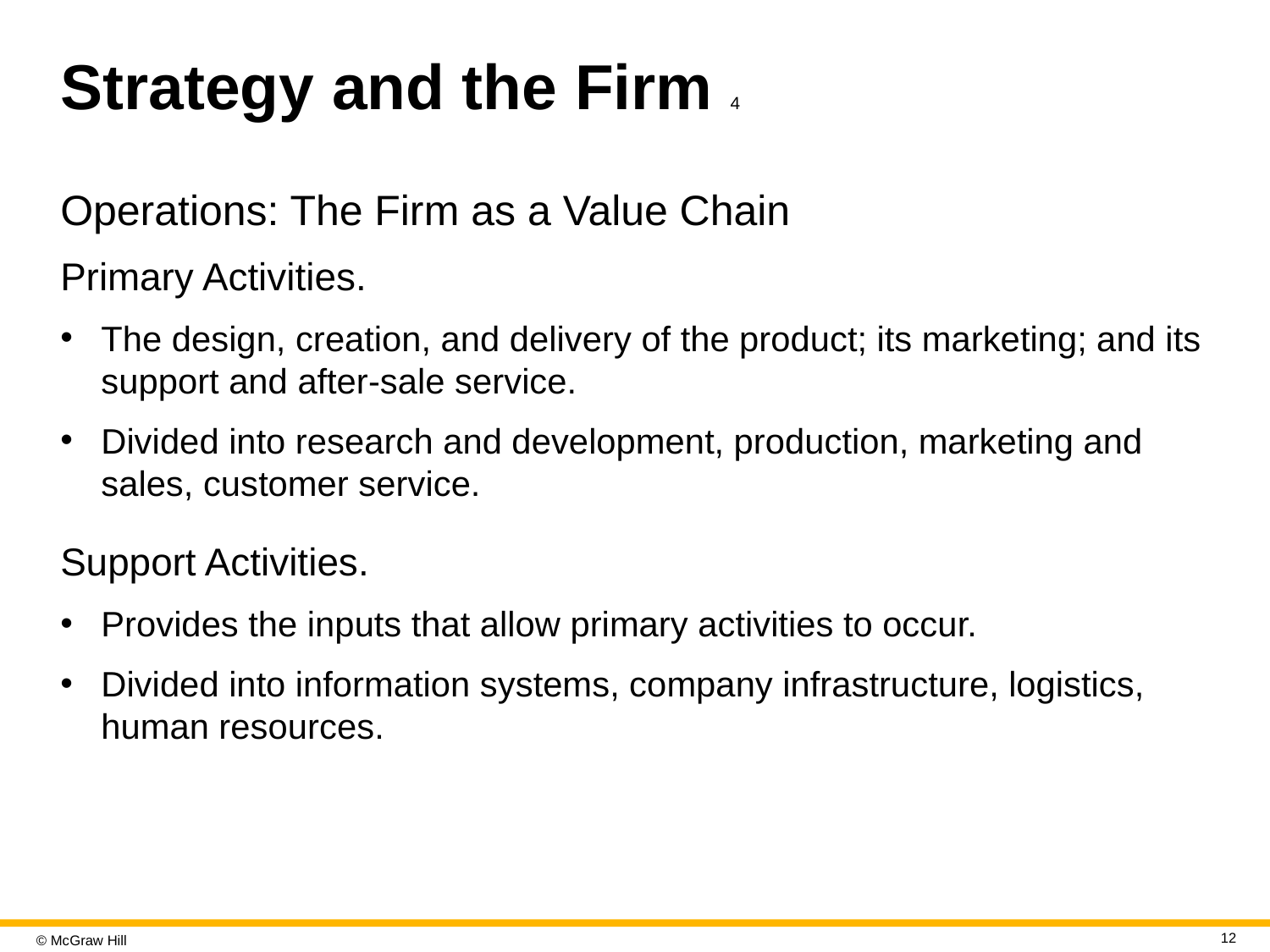

# Strategy and the Firm 4
Operations: The Firm as a Value Chain
Primary Activities.
The design, creation, and delivery of the product; its marketing; and its support and after-sale service.
Divided into research and development, production, marketing and sales, customer service.
Support Activities.
Provides the inputs that allow primary activities to occur.
Divided into information systems, company infrastructure, logistics, human resources.